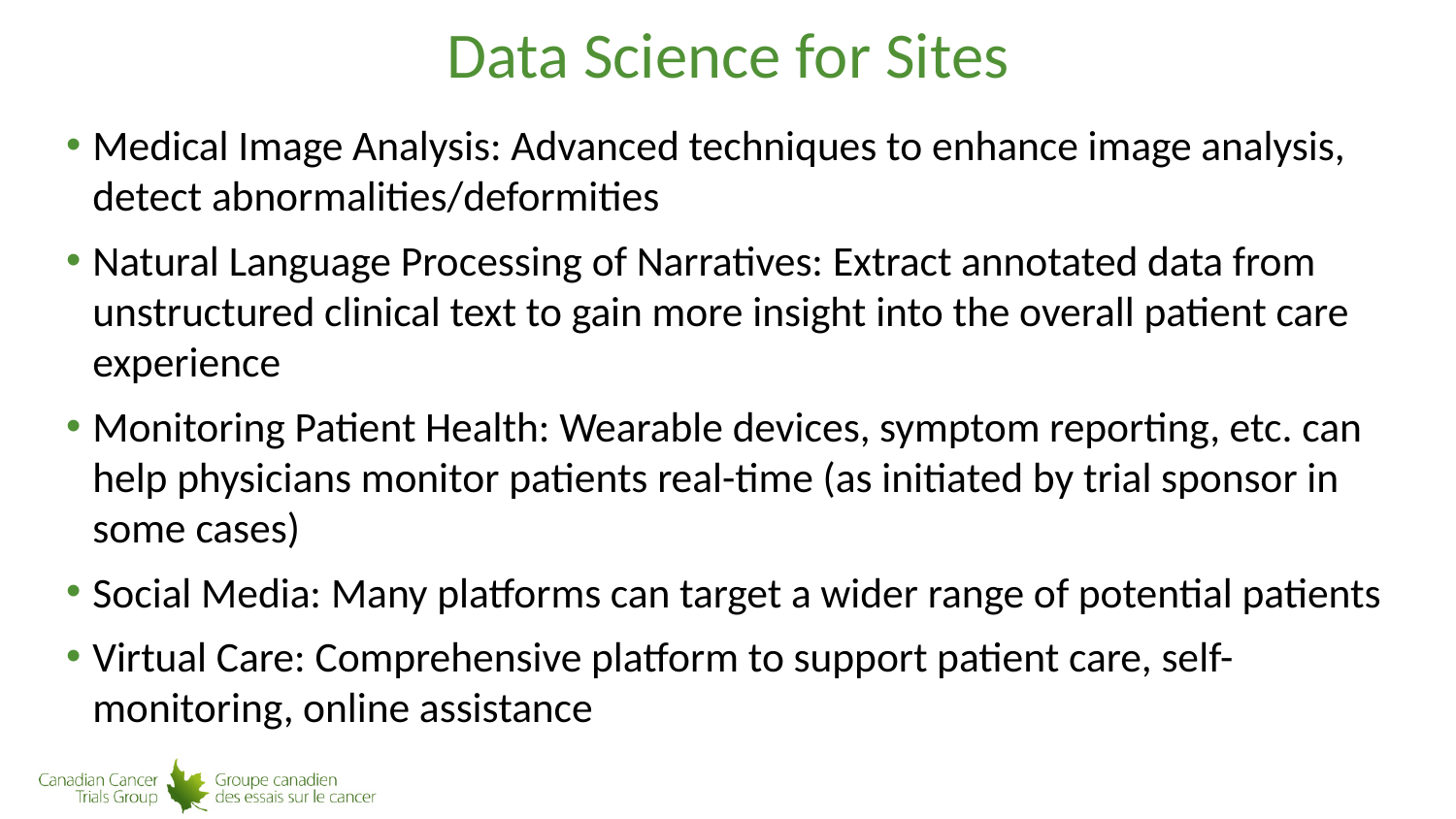

# Data Science for Sites
Medical Image Analysis: Advanced techniques to enhance image analysis, detect abnormalities/deformities
Natural Language Processing of Narratives: Extract annotated data from unstructured clinical text to gain more insight into the overall patient care experience
Monitoring Patient Health: Wearable devices, symptom reporting, etc. can help physicians monitor patients real-time (as initiated by trial sponsor in some cases)
Social Media: Many platforms can target a wider range of potential patients
Virtual Care: Comprehensive platform to support patient care, self-monitoring, online assistance
23